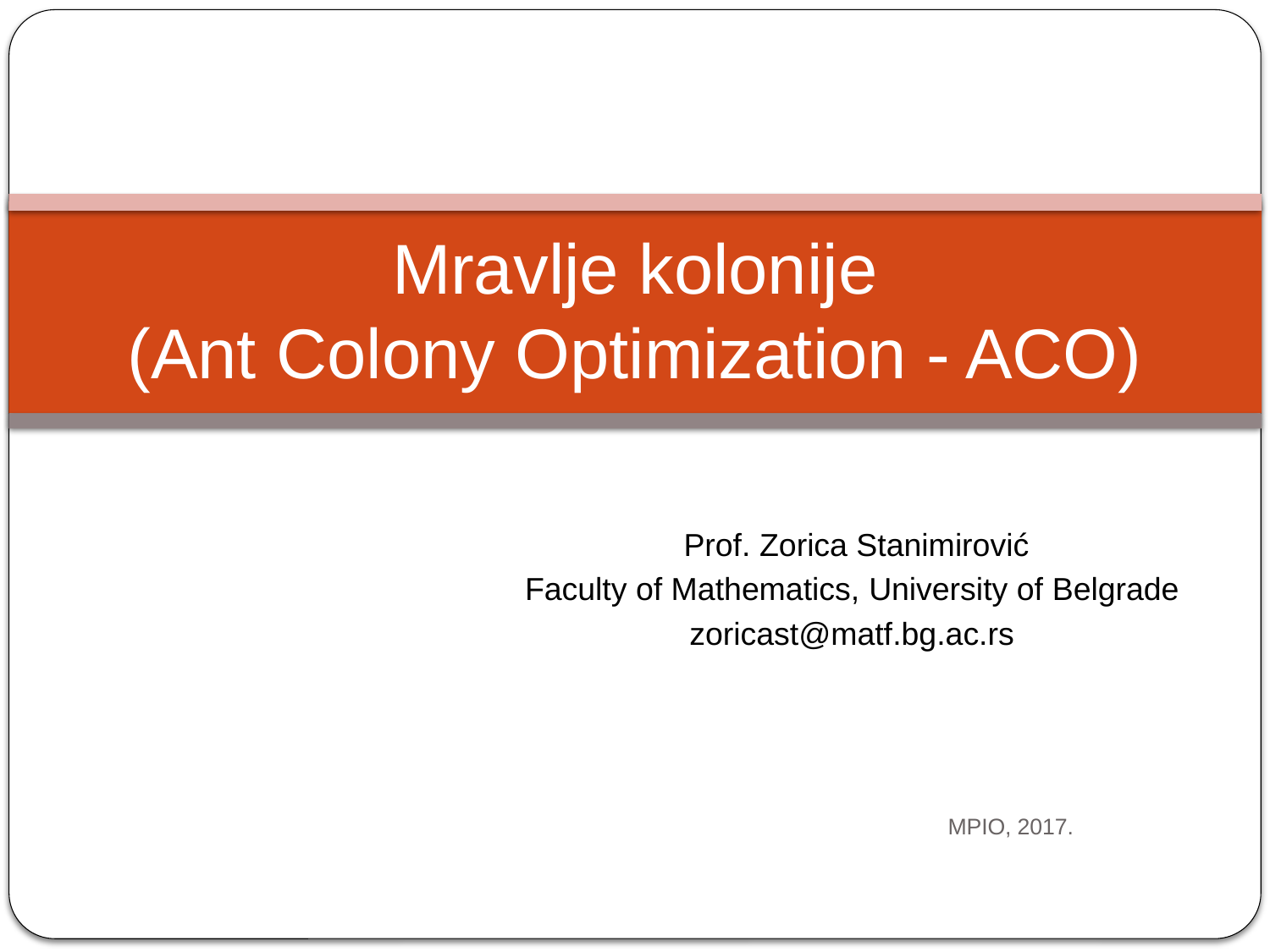

# Mravlje kolonije (Ant Colony Optimization - ACO)
 Prof. Zorica Stanimirović
Faculty of Mathematics, University of Belgrade
zoricast@matf.bg.ac.rs

MPIO, 2017.